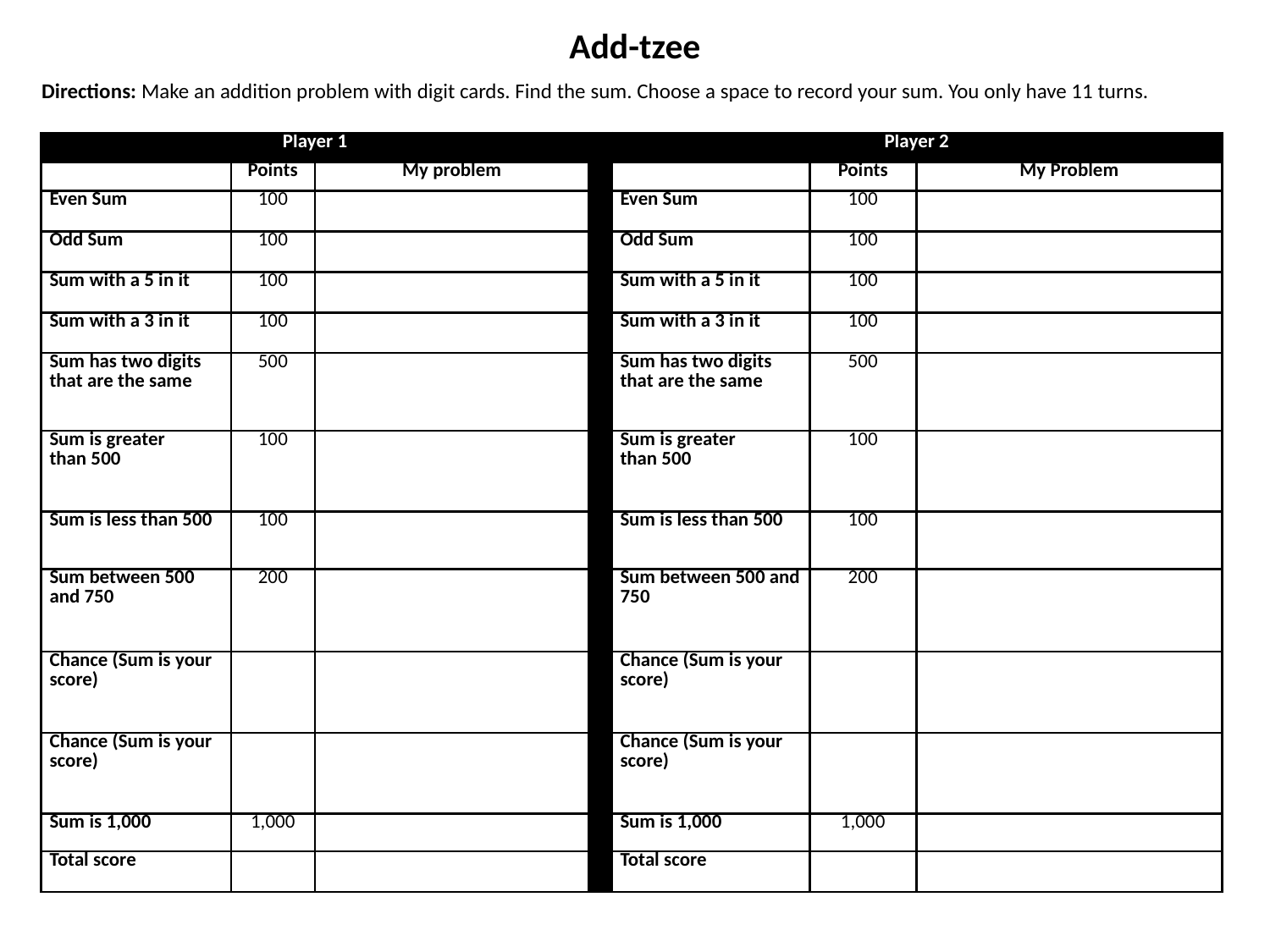

Add-tzee
Directions: Make an addition problem with digit cards. Find the sum. Choose a space to record your sum. You only have 11 turns.
| Player 1 |  |  |  | Player 2 |  |  |
| --- | --- | --- | --- | --- | --- | --- |
|  | Points | My problem |  |  | Points | My Problem |
| Even Sum | 100 |  |  | Even Sum | 100 |  |
| Odd Sum | 100 |  |  | Odd Sum | 100 |  |
| Sum with a 5 in it | 100 |  |  | Sum with a 5 in it | 100 |  |
| Sum with a 3 in it | 100 |  |  | Sum with a 3 in it | 100 |  |
| Sum has two digits that are the same | 500 |  |  | Sum has two digits that are the same | 500 |  |
| Sum is greater than 500 | 100 |  |  | Sum is greater than 500 | 100 |  |
| Sum is less than 500 | 100 |  |  | Sum is less than 500 | 100 |  |
| Sum between 500 and 750 | 200 |  |  | Sum between 500 and 750 | 200 |  |
| Chance (Sum is your score) |  |  |  | Chance (Sum is your score) |  |  |
| Chance (Sum is your score) |  |  |  | Chance (Sum is your score) |  |  |
| Sum is 1,000 | 1,000 |  |  | Sum is 1,000 | 1,000 |  |
| Total score |  |  |  | Total score |  |  |